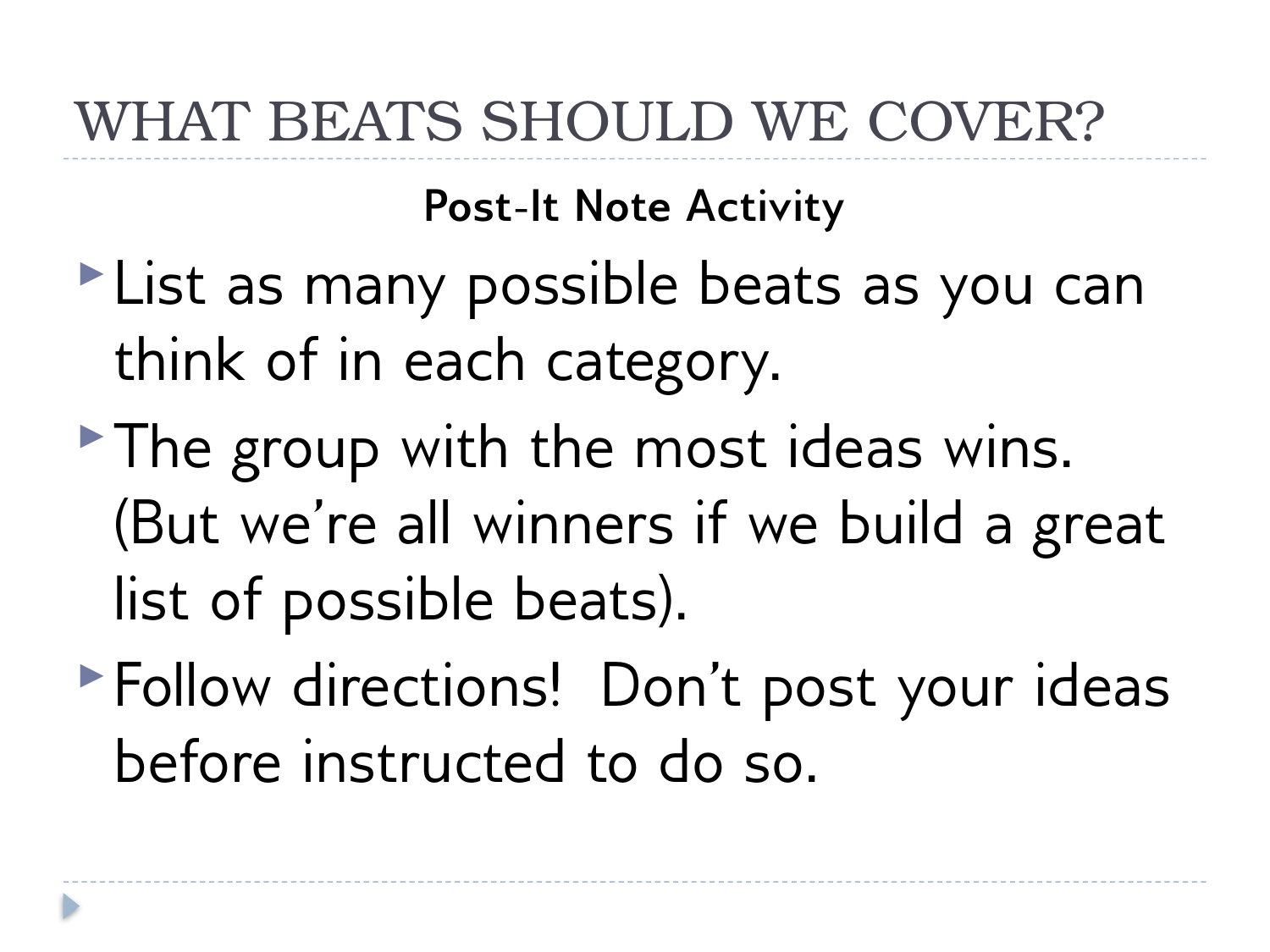

# WHAT BEATS SHOULD WE COVER?
Post-It Note Activity
List as many possible beats as you can think of in each category.
The group with the most ideas wins.  (But we’re all winners if we build a great list of possible beats).
Follow directions!  Don’t post your ideas before instructed to do so.